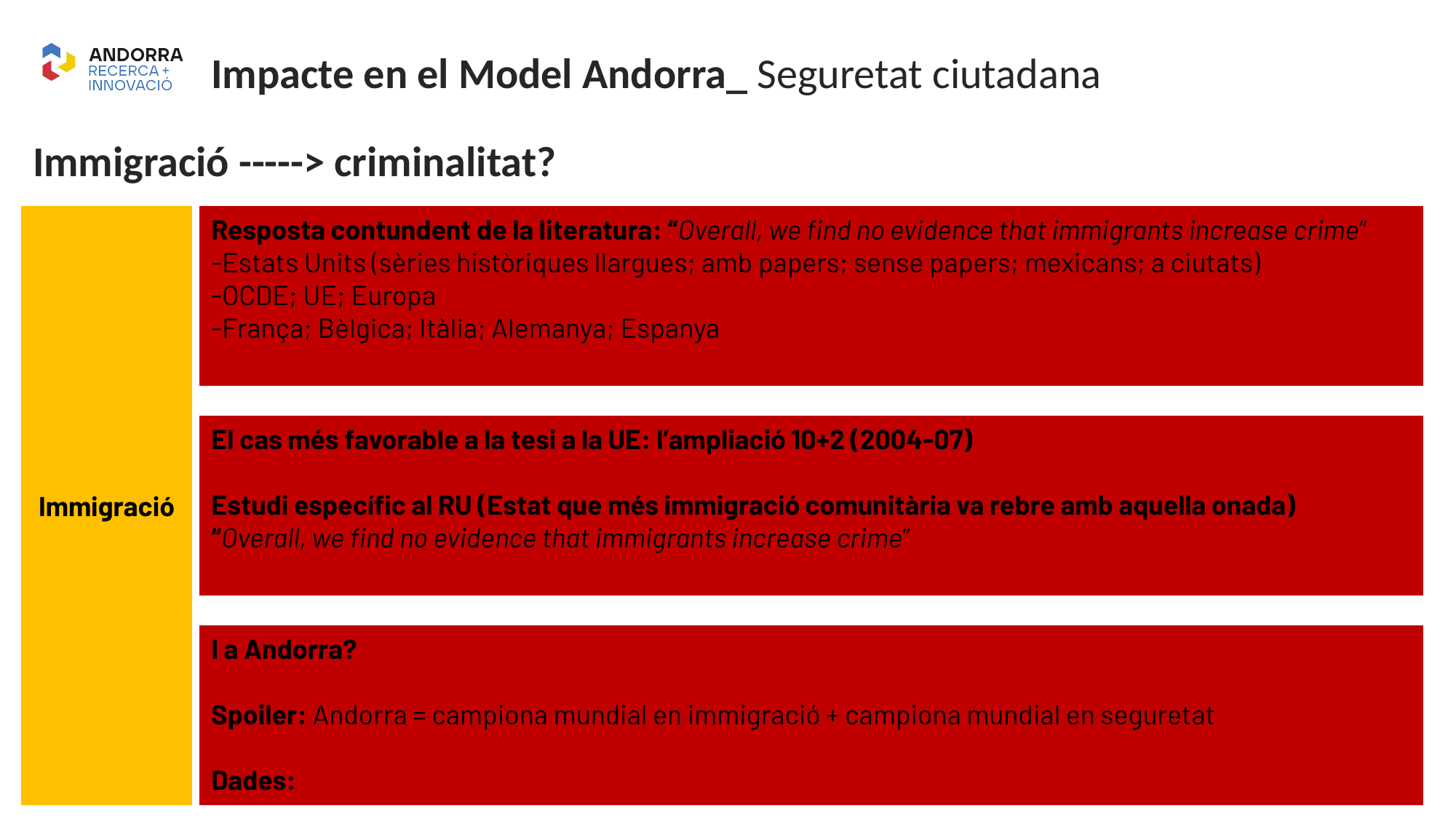

Impacte en el Model Andorra_ Seguretat ciutadana
Immigració -----> criminalitat?
Immigració
Resposta contundent de la literatura: “Overall, we find no evidence that immigrants increase crime”
-Estats Units (sèries històriques llargues; amb papers; sense papers; mexicans; a ciutats)
-OCDE; UE; Europa
-França; Bèlgica; Itàlia; Alemanya; Espanya
El cas més favorable a la tesi a la UE: l’ampliació 10+2 (2004-07)

Estudi específic al RU (Estat que més immigració comunitària va rebre amb aquella onada)
“Overall, we find no evidence that immigrants increase crime”

I a Andorra?

Spoiler: Andorra = campiona mundial en immigració + campiona mundial en seguretat

Dades: